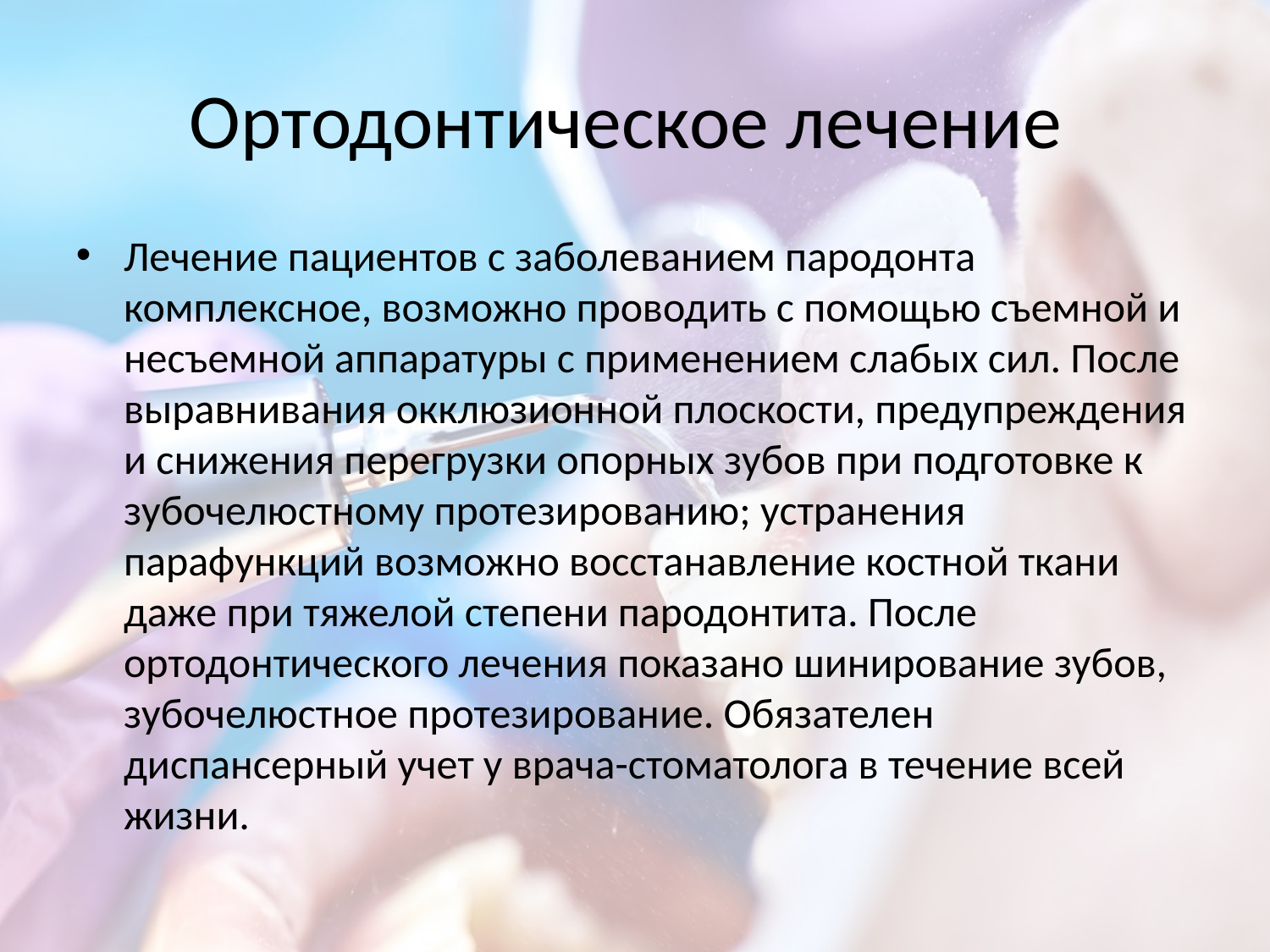

# Ортодонтическое лечение
Лечение пациентов с заболеванием пародонта комплексное, возможно проводить с помощью съемной и несъемной аппаратуры с применением слабых сил. После выравнивания окклюзионной плоскости, предупреждения и снижения перегрузки опорных зубов при подготовке к зубочелюстному протезированию; устранения парафункций возможно восстанавление костной ткани даже при тяжелой степени пародонтита. После ортодонтического лечения показано шинирование зубов, зубочелюстное протезирование. Обязателен диспансерный учет у врача-стоматолога в течение всей жизни.